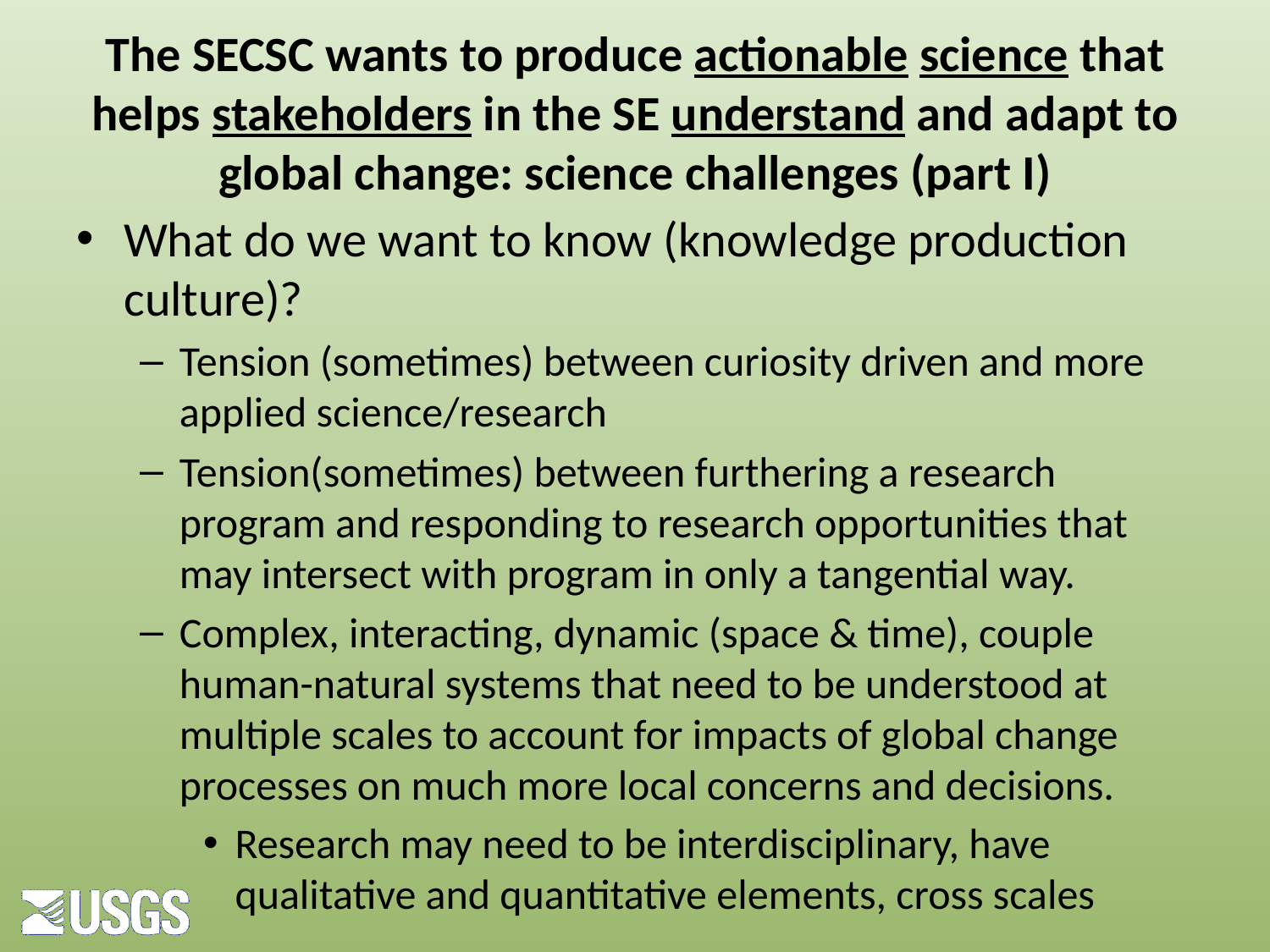

# The SECSC wants to produce actionable science that helps stakeholders in the SE understand and adapt to global change: science challenges (part I)
What do we want to know (knowledge production culture)?
Tension (sometimes) between curiosity driven and more applied science/research
Tension(sometimes) between furthering a research program and responding to research opportunities that may intersect with program in only a tangential way.
Complex, interacting, dynamic (space & time), couple human-natural systems that need to be understood at multiple scales to account for impacts of global change processes on much more local concerns and decisions.
Research may need to be interdisciplinary, have qualitative and quantitative elements, cross scales